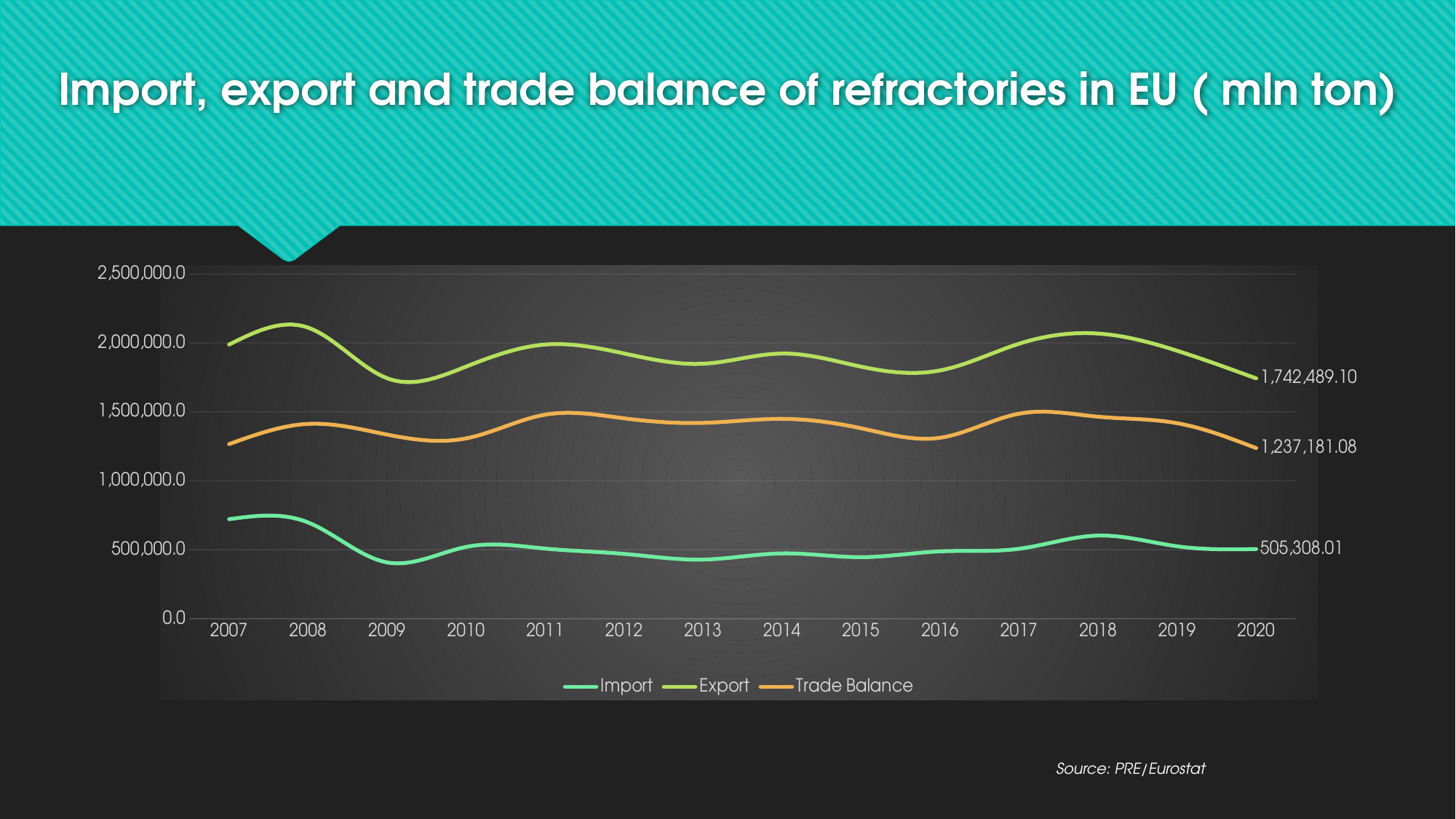

# Import, export and trade balance of refractories in EU ( mln ton)

### Chart

| Category | Import | Export | Trade Balance |
|---|---|---|---|
| 2007 | 721557.622 | 1987909.9449999998 | 1266352.3229999999 |
| 2008 | 698003.414 | 2110730.0149999997 | 1412726.6009999998 |
| 2009 | 408407.766 | 1743712.344 | 1335304.578 |
| 2010 | 520562.54699999996 | 1828203.7010000001 | 1307641.154 |
| 2011 | 508578.35599999997 | 1987977.909 | 1479399.553 |
| 2012 | 470168.97599999997 | 1923258.048 | 1453089.072 |
| 2013 | 428944.24199999997 | 1848891.844 | 1419947.602 |
| 2014 | 473723.692 | 1922840.4899999998 | 1449116.7979999997 |
| 2015 | 446477.34500000003 | 1827417.727 | 1380940.382 |
| 2016 | 488330.73 | 1800556.929 | 1312226.199 |
| 2017 | 507234.641 | 1994024.85 | 1486790.209 |
| 2018 | 602851.7860000001 | 2067578.575 | 1464726.7889999999 |
| 2019 | 525124.332 | 1942911.298 | 1417786.966 |
| 2020 | 505308.012 | 1742489.0960000001 | 1237181.0840000003 |
Source: PRE/Eurostat